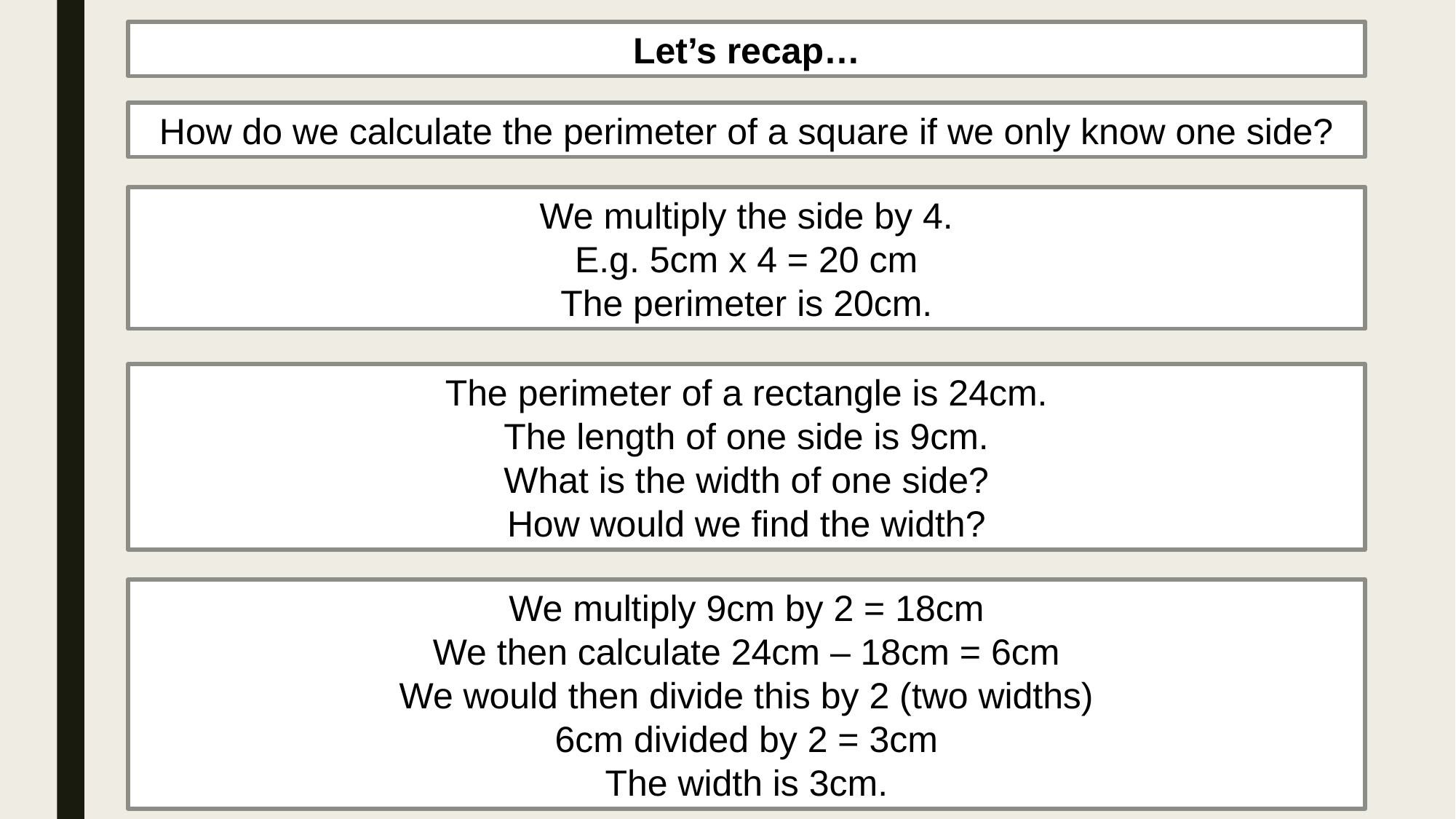

Let’s recap…
How do we calculate the perimeter of a square if we only know one side?
We multiply the side by 4.
E.g. 5cm x 4 = 20 cm
The perimeter is 20cm.
The perimeter of a rectangle is 24cm.
The length of one side is 9cm.
What is the width of one side?
How would we find the width?
We multiply 9cm by 2 = 18cm
We then calculate 24cm – 18cm = 6cm
We would then divide this by 2 (two widths)
6cm divided by 2 = 3cm
The width is 3cm.